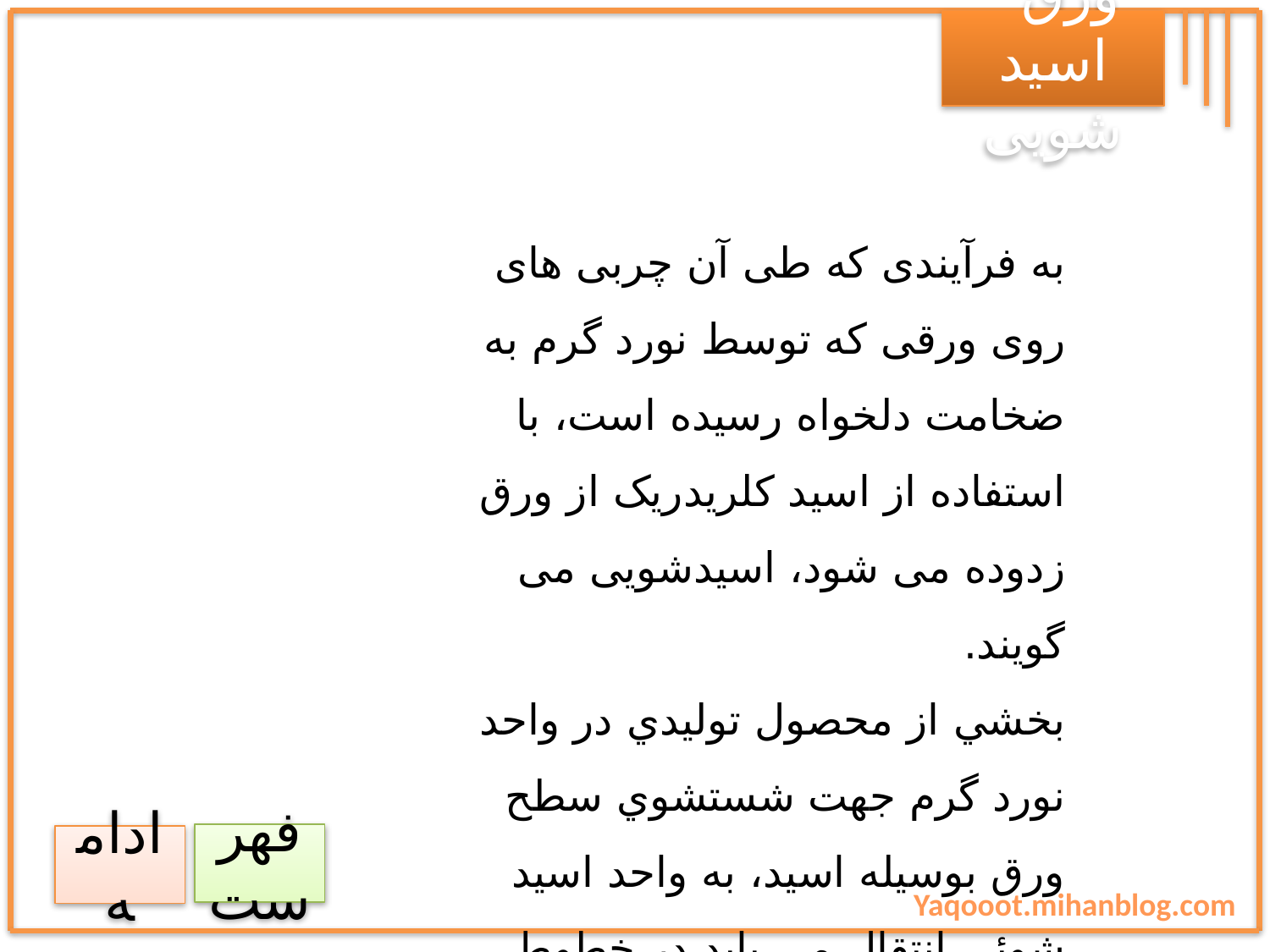

ورق   اسید شویی
به فرآیندی که طی آن چربی های روی ورقی که توسط نورد گرم به ضخامت دلخواه رسیده است، با استفاده از اسید کلریدریک از ورق زدوده می شود، اسیدشویی می گویند.
بخشي از محصول توليدي در واحد نورد گرم جهت شستشوي سطح ورق بوسيله اسيد، به واحد اسيد شوئي انتقال مي يابد.در خطوط اسيدشوئي کلافها پس از باز شدن توسط قرقره هاي باز کننده وارد حوضچه هاي اسيد از نوع اسيد کلر يدر يک شده و در آنجا جهت اکسيدزدايي شسته مي شو ند. اين کلاف ها پس از شسته شدن و خارج شدن از حوضچه هاي اسيد توسط آب شسته شده و با عبور از تو نل هواي گرم خشک مي شوند.پس از عمليات اسيد شو ئي بخشي ازمحصول به صورت کلاف اسيد شوئي شده به بازار عرضه و بخش عمده آن براي توليد محصولات سرد به واحد نورد سرد انتقال مي يابد.

فهرست
ادامه
Yaqooot.mihanblog.com